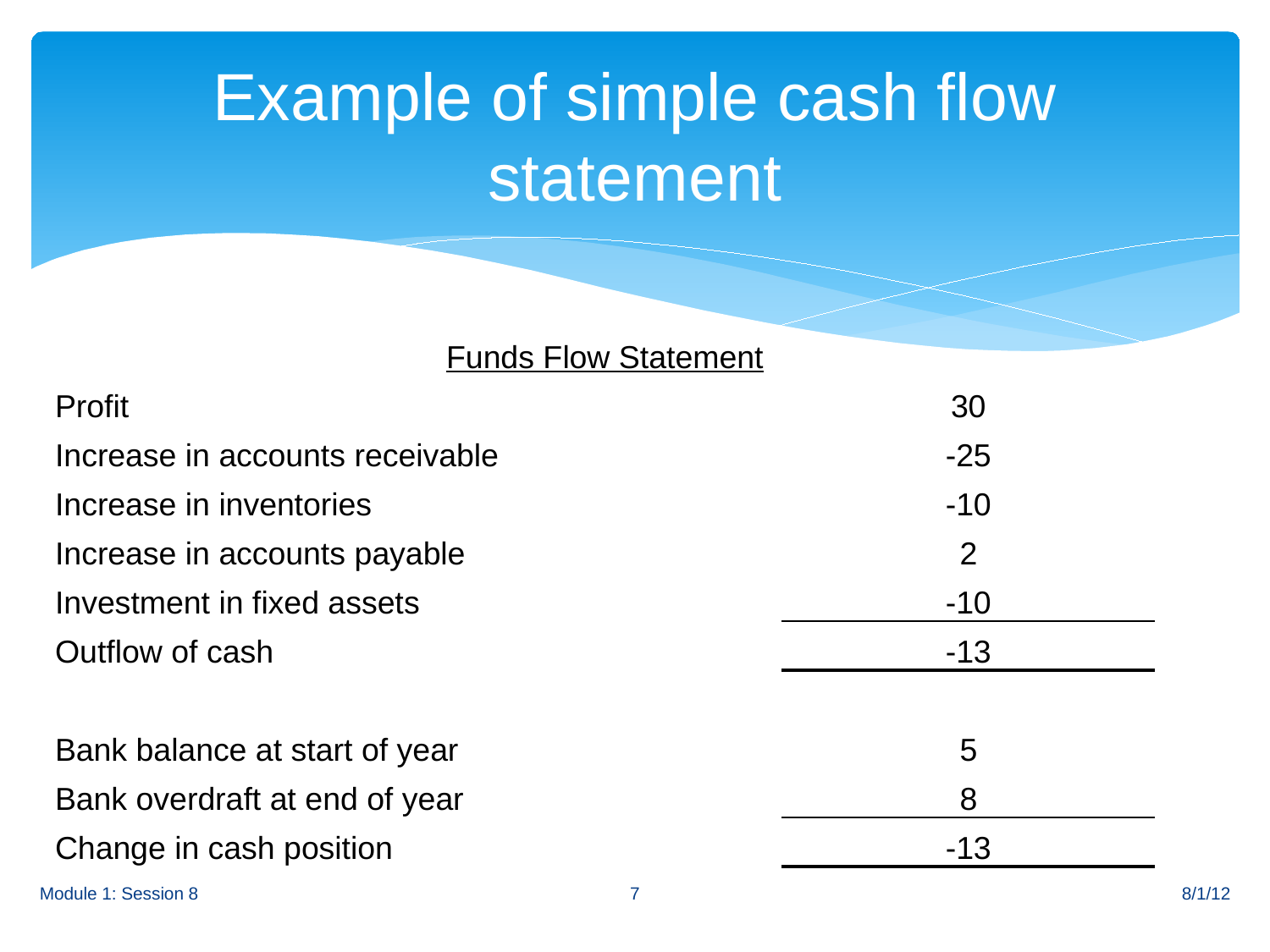

# Example of simple cash flow statement
| Funds Flow Statement |  |  |
| --- | --- | --- |
| Profit |  | 30 |
| Increase in accounts receivable |  | -25 |
| Increase in inventories |  | -10 |
| Increase in accounts payable |  | 2 |
| Investment in fixed assets |  | -10 |
| Outflow of cash |  | -13 |
|  |  |  |
| Bank balance at start of year |  | 5 |
| Bank overdraft at end of year |  | 8 |
| Change in cash position |  | -13 |
7
Module 1: Session 8
8/1/12